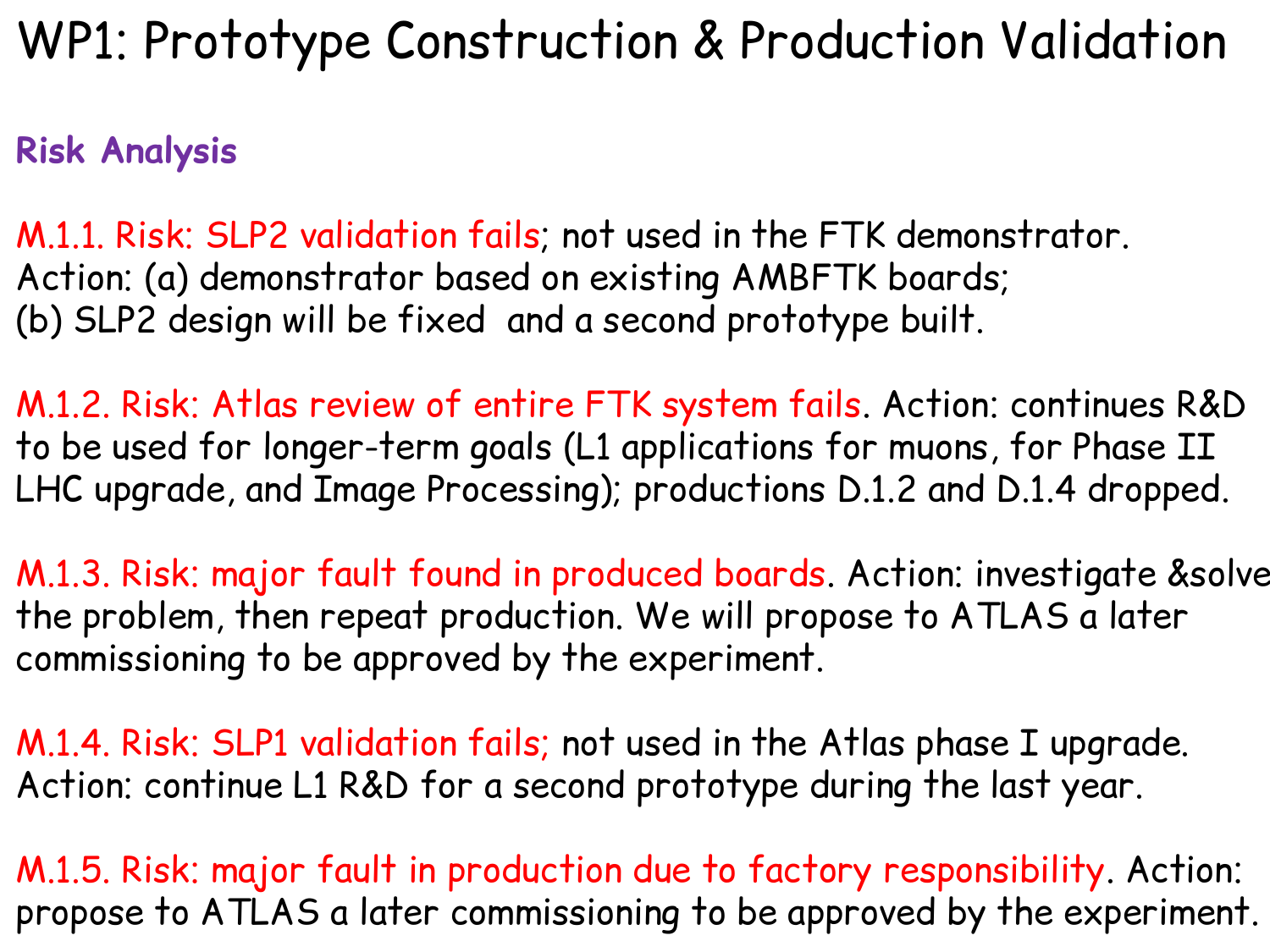

WP1: Prototype Construction & Production Validation

Risk Analysis

M.1.1. Risk: SLP2 validation fails; not used in the FTK demonstrator.
Action: (a) demonstrator based on existing AMBFTK boards;
(b) SLP2 design will be fixed  and a second prototype built.

M.1.2. Risk: Atlas review of entire FTK system fails. Action: continues R&D
to be used for longer-term goals (L1 applications for muons, for Phase II
LHC upgrade, and Image Processing); productions D.1.2 and D.1.4 dropped.

M.1.3. Risk: major fault found in produced boards. Action: investigate &solve
the problem, then repeat production. We will propose to ATLAS a later
commissioning to be approved by the experiment.

M.1.4. Risk: SLP1 validation fails; not used in the Atlas phase I upgrade.
Action: continue L1 R&D for a second prototype during the last year.

M.1.5. Risk: major fault in production due to factory responsibility. Action:
propose to ATLAS a later commissioning to be approved by the experiment.